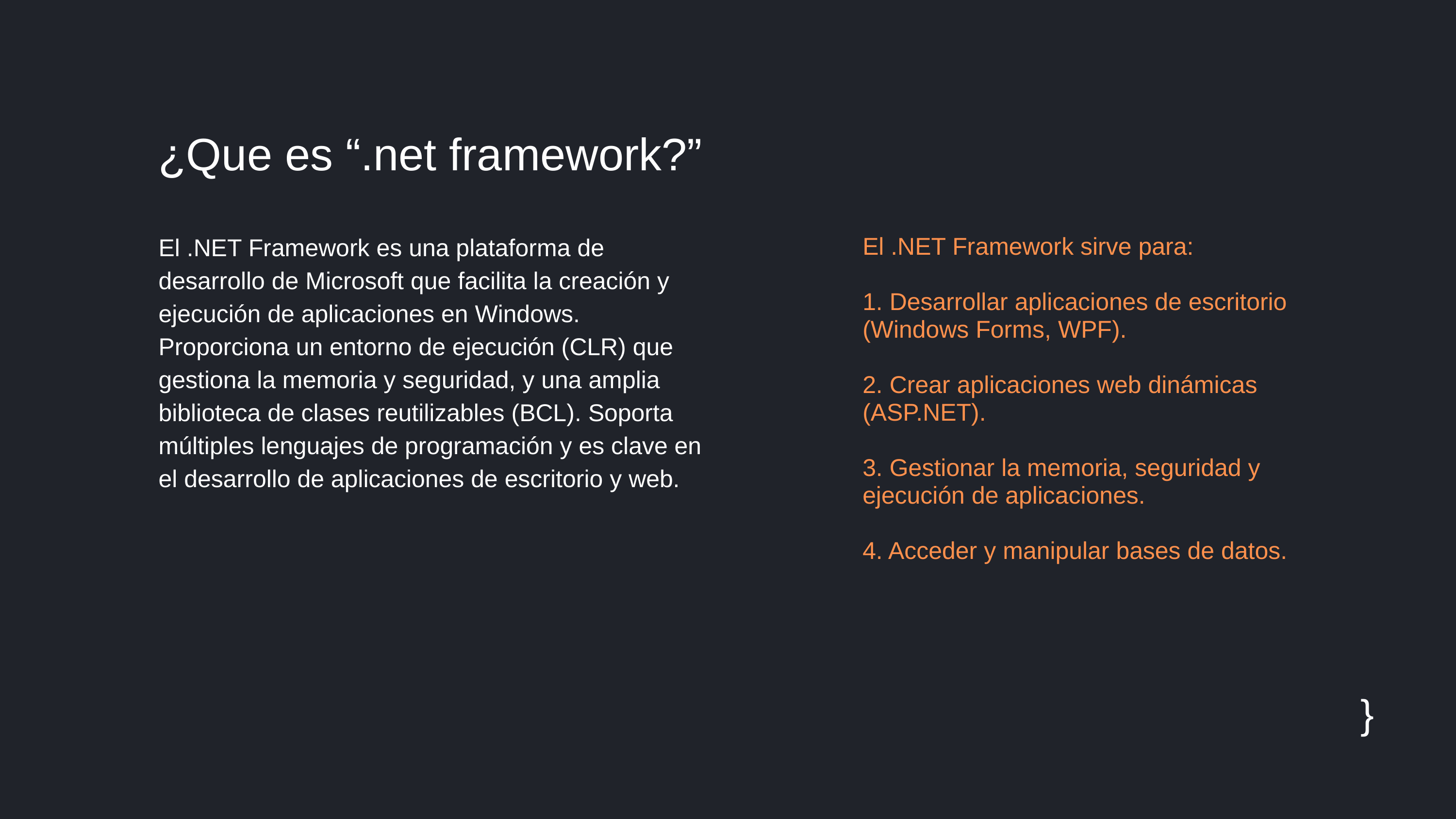

¿Que es “.net framework?”
El .NET Framework es una plataforma de desarrollo de Microsoft que facilita la creación y ejecución de aplicaciones en Windows. Proporciona un entorno de ejecución (CLR) que gestiona la memoria y seguridad, y una amplia biblioteca de clases reutilizables (BCL). Soporta múltiples lenguajes de programación y es clave en el desarrollo de aplicaciones de escritorio y web.
El .NET Framework sirve para:

1. Desarrollar aplicaciones de escritorio (Windows Forms, WPF).

2. Crear aplicaciones web dinámicas (ASP.NET).

3. Gestionar la memoria, seguridad y ejecución de aplicaciones.

4. Acceder y manipular bases de datos.

}